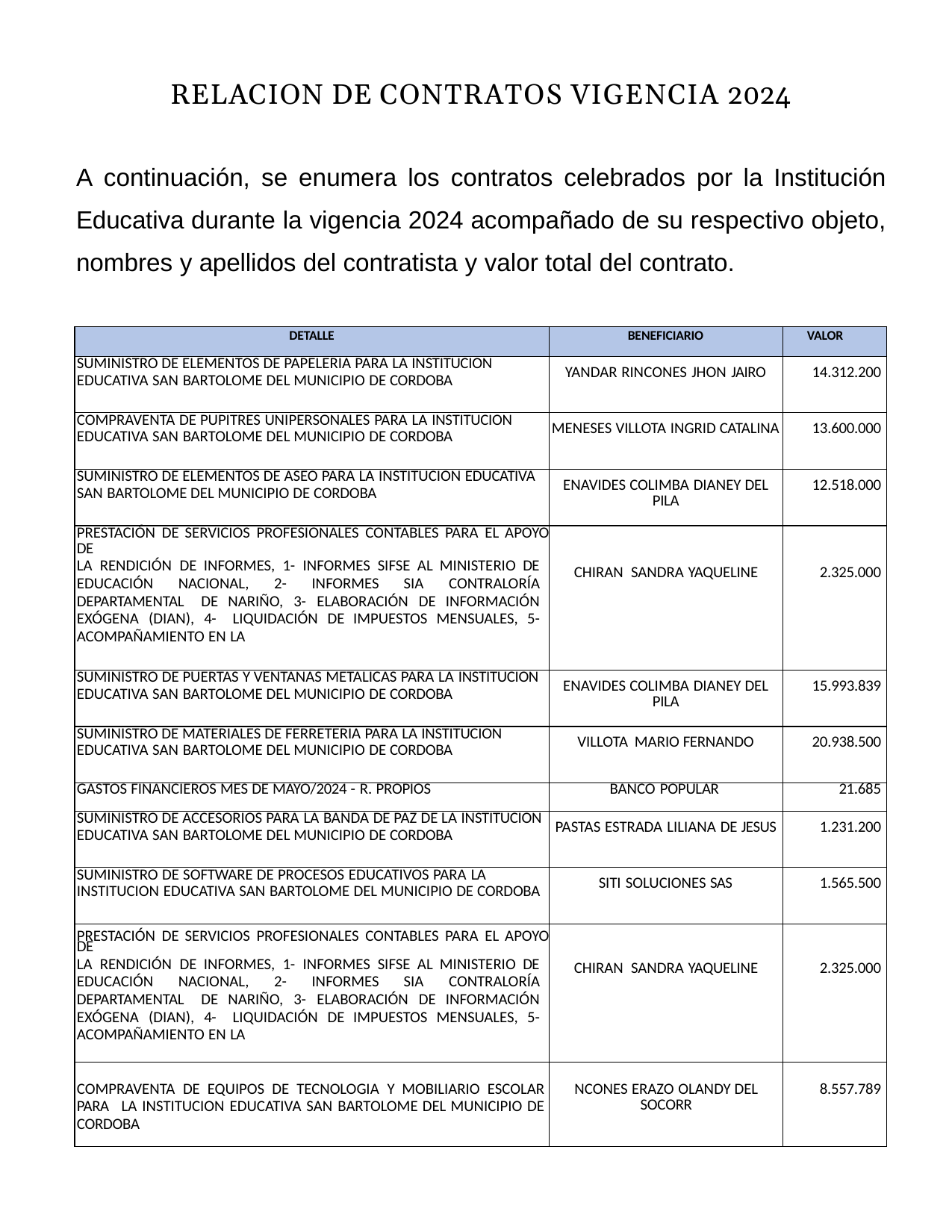

RELACION DE CONTRATOS VIGENCIA 2024

A continuación, se enumera los contratos celebrados por la Institución Educativa durante la vigencia 2024 acompañado de su respectivo objeto, nombres y apellidos del contratista y valor total del contrato.
| DETALLE | BENEFICIARIO | VALOR |
| --- | --- | --- |
| SUMINISTRO DE ELEMENTOS DE PAPELERIA PARA LA INSTITUCION EDUCATIVA SAN BARTOLOME DEL MUNICIPIO DE CORDOBA | YANDAR RINCONES JHON JAIRO | 14.312.200 |
| COMPRAVENTA DE PUPITRES UNIPERSONALES PARA LA INSTITUCION EDUCATIVA SAN BARTOLOME DEL MUNICIPIO DE CORDOBA | MENESES VILLOTA INGRID CATALINA | 13.600.000 |
| SUMINISTRO DE ELEMENTOS DE ASEO PARA LA INSTITUCION EDUCATIVA SAN BARTOLOME DEL MUNICIPIO DE CORDOBA | ENAVIDES COLIMBA DIANEY DEL PILA | 12.518.000 |
| PRESTACIÓN DE SERVICIOS PROFESIONALES CONTABLES PARA EL APOYO DE LA RENDICIÓN DE INFORMES, 1- INFORMES SIFSE AL MINISTERIO DE EDUCACIÓN NACIONAL, 2- INFORMES SIA CONTRALORÍA DEPARTAMENTAL DE NARIÑO, 3- ELABORACIÓN DE INFORMACIÓN EXÓGENA (DIAN), 4- LIQUIDACIÓN DE IMPUESTOS MENSUALES, 5- ACOMPAÑAMIENTO EN LA | CHIRAN SANDRA YAQUELINE | 2.325.000 |
| SUMINISTRO DE PUERTAS Y VENTANAS METALICAS PARA LA INSTITUCION EDUCATIVA SAN BARTOLOME DEL MUNICIPIO DE CORDOBA | ENAVIDES COLIMBA DIANEY DEL PILA | 15.993.839 |
| SUMINISTRO DE MATERIALES DE FERRETERIA PARA LA INSTITUCION EDUCATIVA SAN BARTOLOME DEL MUNICIPIO DE CORDOBA | VILLOTA MARIO FERNANDO | 20.938.500 |
| GASTOS FINANCIEROS MES DE MAYO/2024 - R. PROPIOS | BANCO POPULAR | 21.685 |
| SUMINISTRO DE ACCESORIOS PARA LA BANDA DE PAZ DE LA INSTITUCION EDUCATIVA SAN BARTOLOME DEL MUNICIPIO DE CORDOBA | PASTAS ESTRADA LILIANA DE JESUS | 1.231.200 |
| SUMINISTRO DE SOFTWARE DE PROCESOS EDUCATIVOS PARA LA INSTITUCION EDUCATIVA SAN BARTOLOME DEL MUNICIPIO DE CORDOBA | SITI SOLUCIONES SAS | 1.565.500 |
| PRESTACIÓN DE SERVICIOS PROFESIONALES CONTABLES PARA EL APOYO DE LA RENDICIÓN DE INFORMES, 1- INFORMES SIFSE AL MINISTERIO DE EDUCACIÓN NACIONAL, 2- INFORMES SIA CONTRALORÍA DEPARTAMENTAL DE NARIÑO, 3- ELABORACIÓN DE INFORMACIÓN EXÓGENA (DIAN), 4- LIQUIDACIÓN DE IMPUESTOS MENSUALES, 5- ACOMPAÑAMIENTO EN LA | CHIRAN SANDRA YAQUELINE | 2.325.000 |
| COMPRAVENTA DE EQUIPOS DE TECNOLOGIA Y MOBILIARIO ESCOLAR PARA LA INSTITUCION EDUCATIVA SAN BARTOLOME DEL MUNICIPIO DE CORDOBA | NCONES ERAZO OLANDY DEL SOCORR | 8.557.789 |